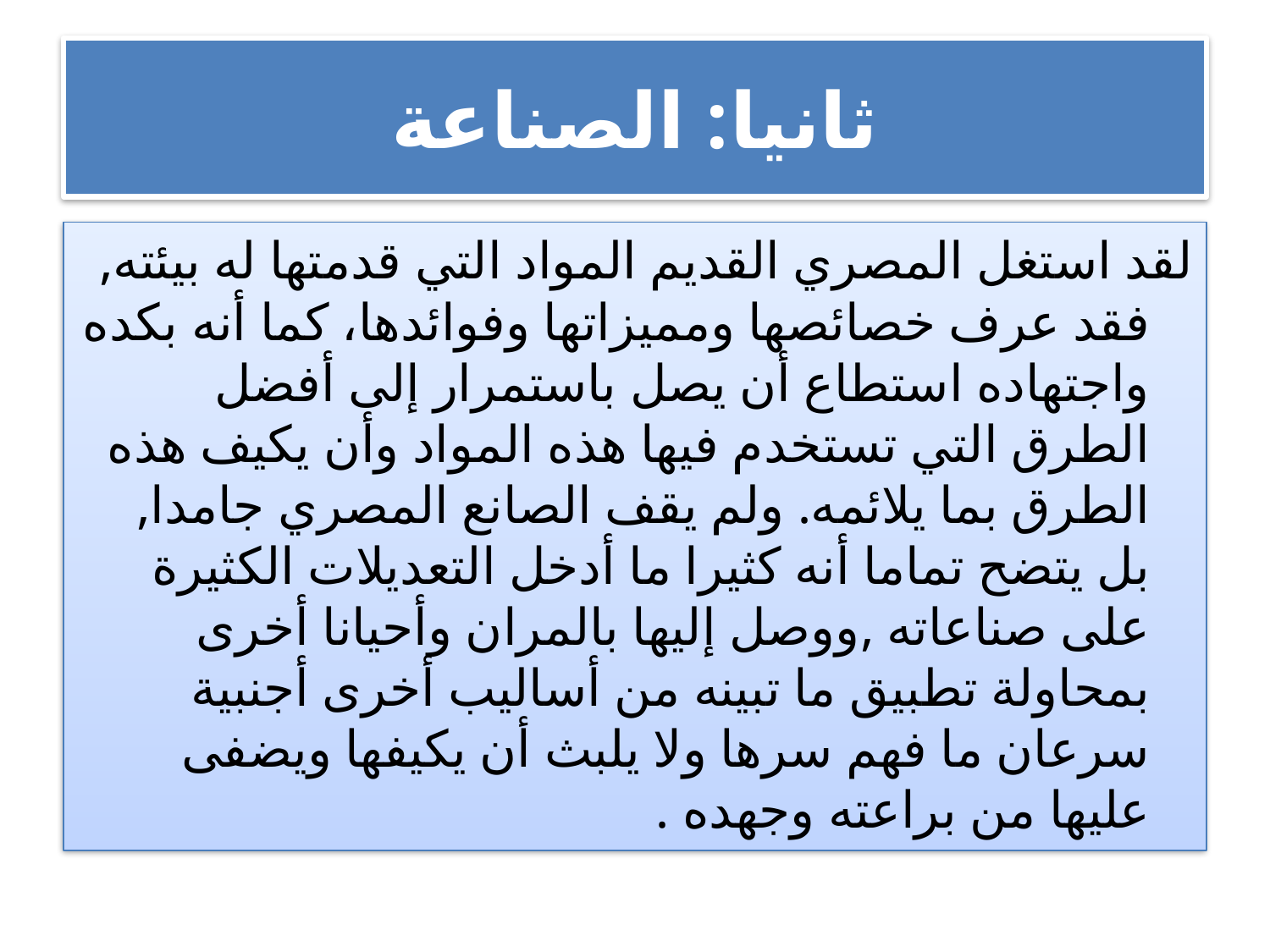

# ثانيا: الصناعة
لقد استغل المصري القديم المواد التي قدمتها له بيئته, فقد عرف خصائصها ومميزاتها وفوائدها، كما أنه بكده واجتهاده استطاع أن يصل باستمرار إلى أفضل الطرق التي تستخدم فيها هذه المواد وأن يكيف هذه الطرق بما يلائمه. ولم يقف الصانع المصري جامدا, بل يتضح تماما أنه كثيرا ما أدخل التعديلات الكثيرة على صناعاته ,ووصل إليها بالمران وأحيانا أخرى بمحاولة تطبيق ما تبينه من أساليب أخرى أجنبية سرعان ما فهم سرها ولا يلبث أن يكيفها ويضفى عليها من براعته وجهده .